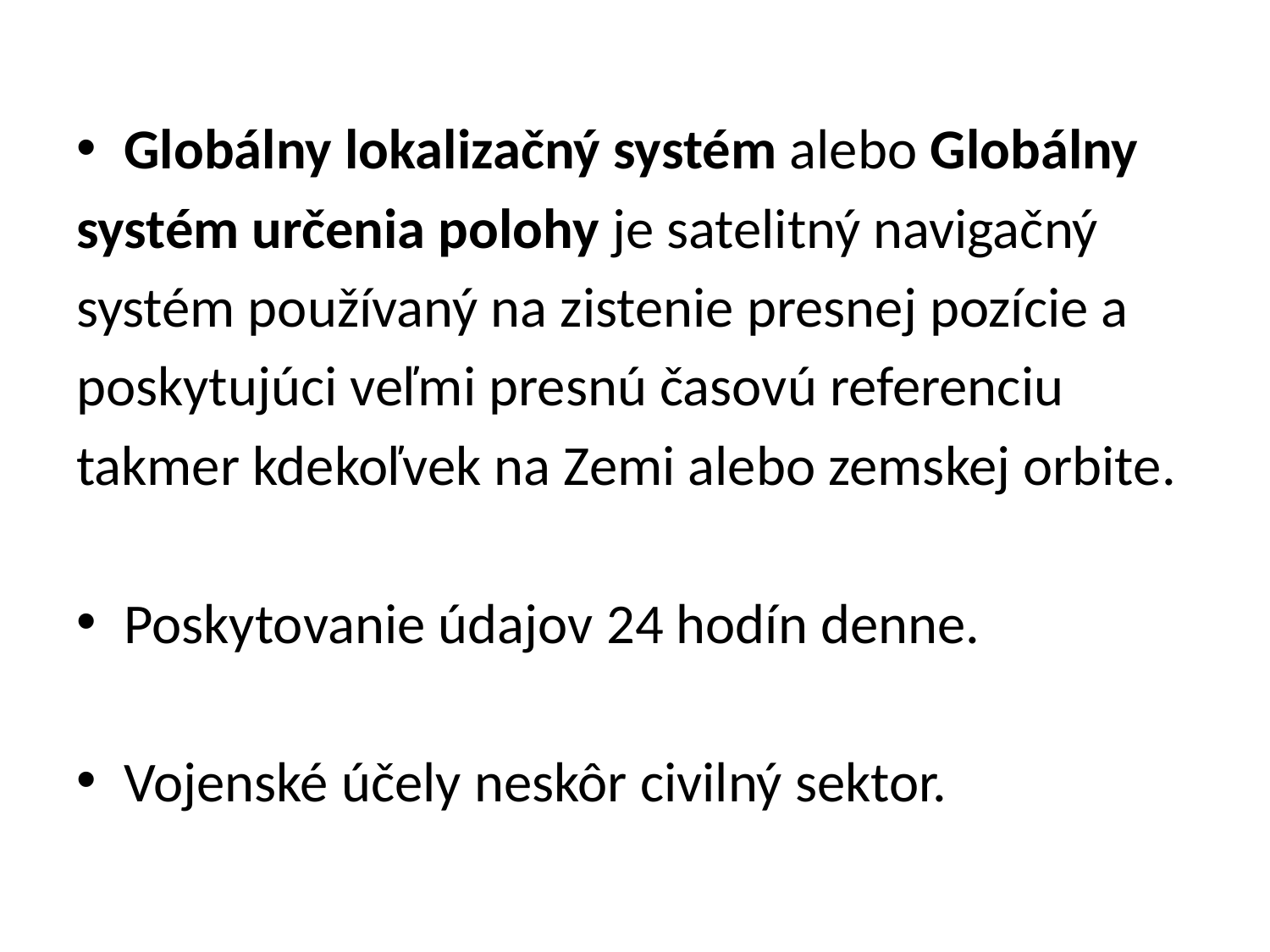

#
Globálny lokalizačný systém alebo Globálny
systém určenia polohy je satelitný navigačný
systém používaný na zistenie presnej pozície a
poskytujúci veľmi presnú časovú referenciu
takmer kdekoľvek na Zemi alebo zemskej orbite.

Poskytovanie údajov 24 hodín denne.

Vojenské účely neskôr civilný sektor.